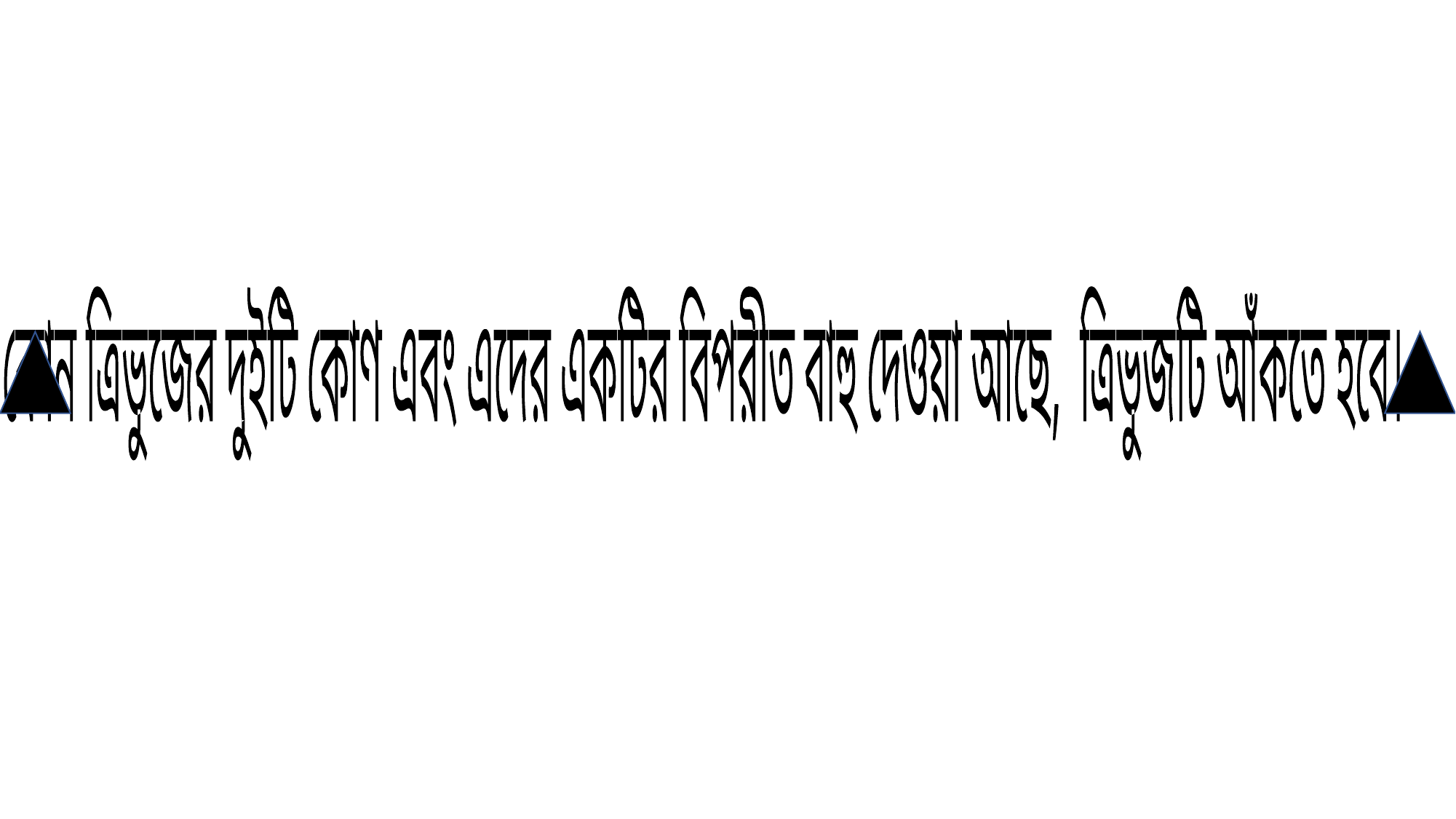

কোন ত্রিভুজের দুইটি কোণ এবং এদের একটির বিপরীত বাহু দেওয়া আছে,  ত্রিভুজটি আঁকতে হবে।